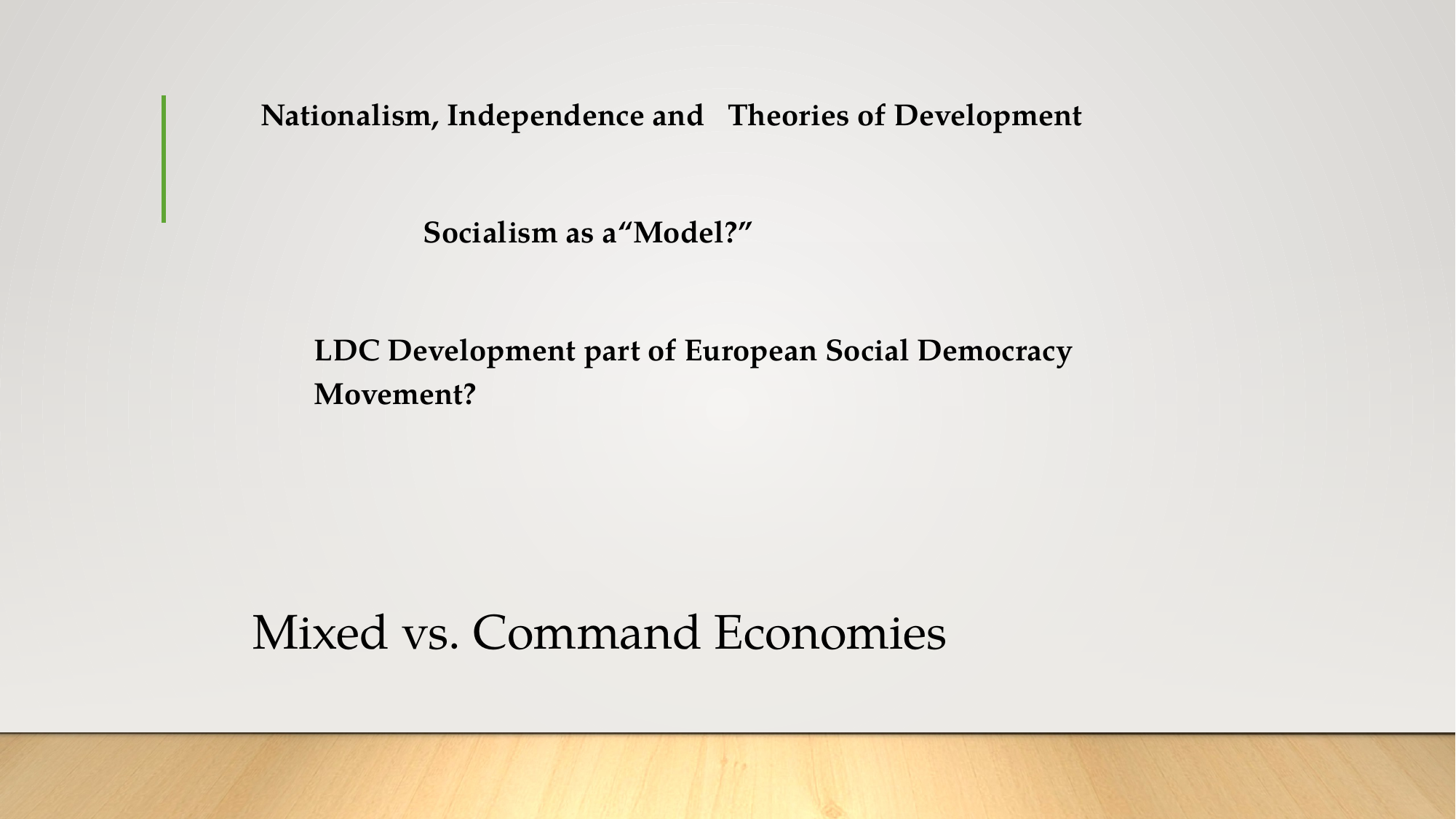

Nationalism, Independence and   Theories of Development

		Socialism as a“Model?”

	LDC Development part of European Social Democracy Movement?

# Mixed vs. Command Economies